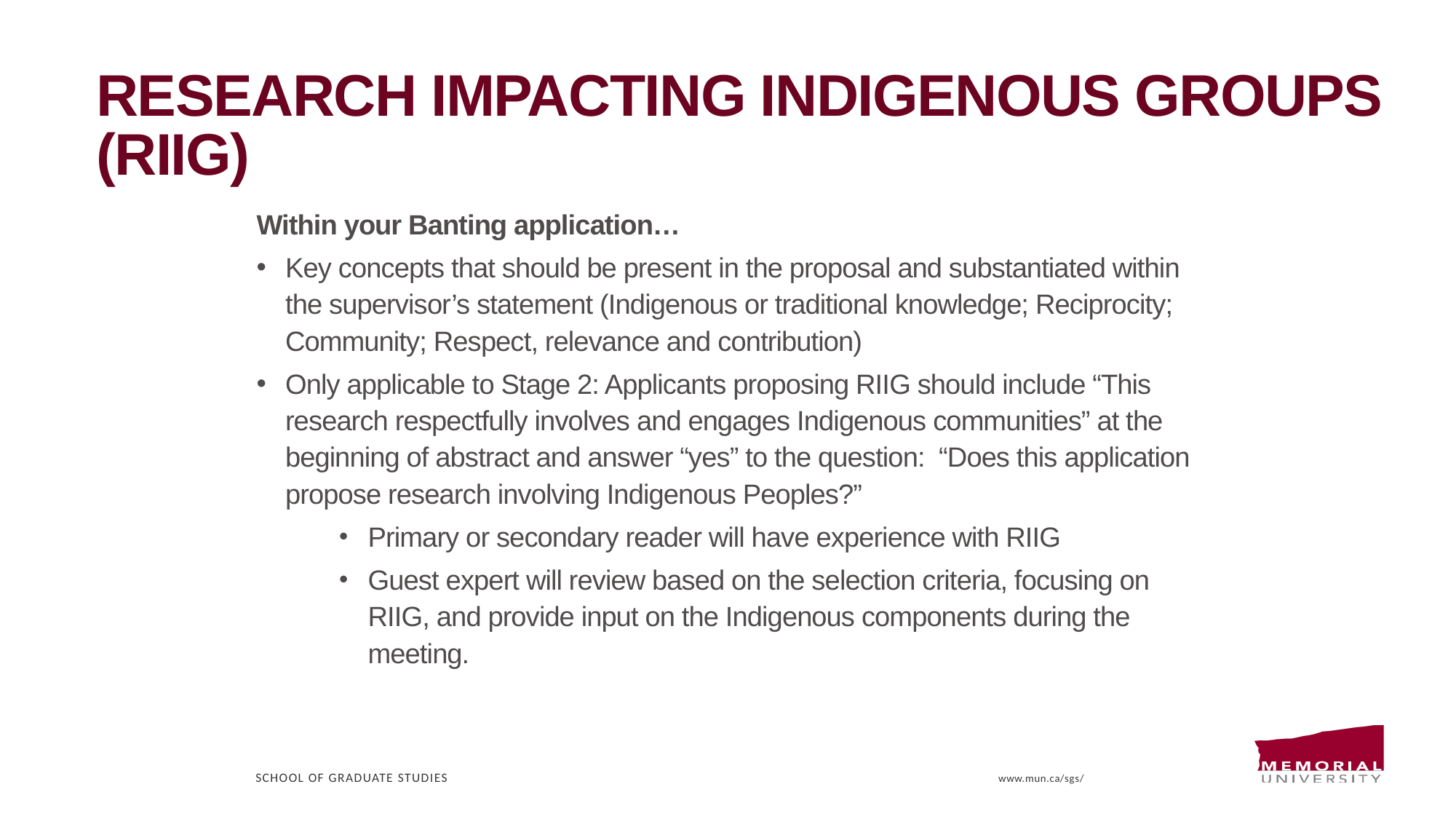

# Research Impacting indigenous groups (RIIG)
Within your Banting application…
Key concepts that should be present in the proposal and substantiated within the supervisor’s statement (Indigenous or traditional knowledge; Reciprocity; Community; Respect, relevance and contribution)
Only applicable to Stage 2: Applicants proposing RIIG should include “This research respectfully involves and engages Indigenous communities” at the beginning of abstract and answer “yes” to the question:  “Does this application propose research involving Indigenous Peoples?”
Primary or secondary reader will have experience with RIIG
Guest expert will review based on the selection criteria, focusing on RIIG, and provide input on the Indigenous components during the meeting.

School of Graduate Studies
www.mun.ca/sgs/